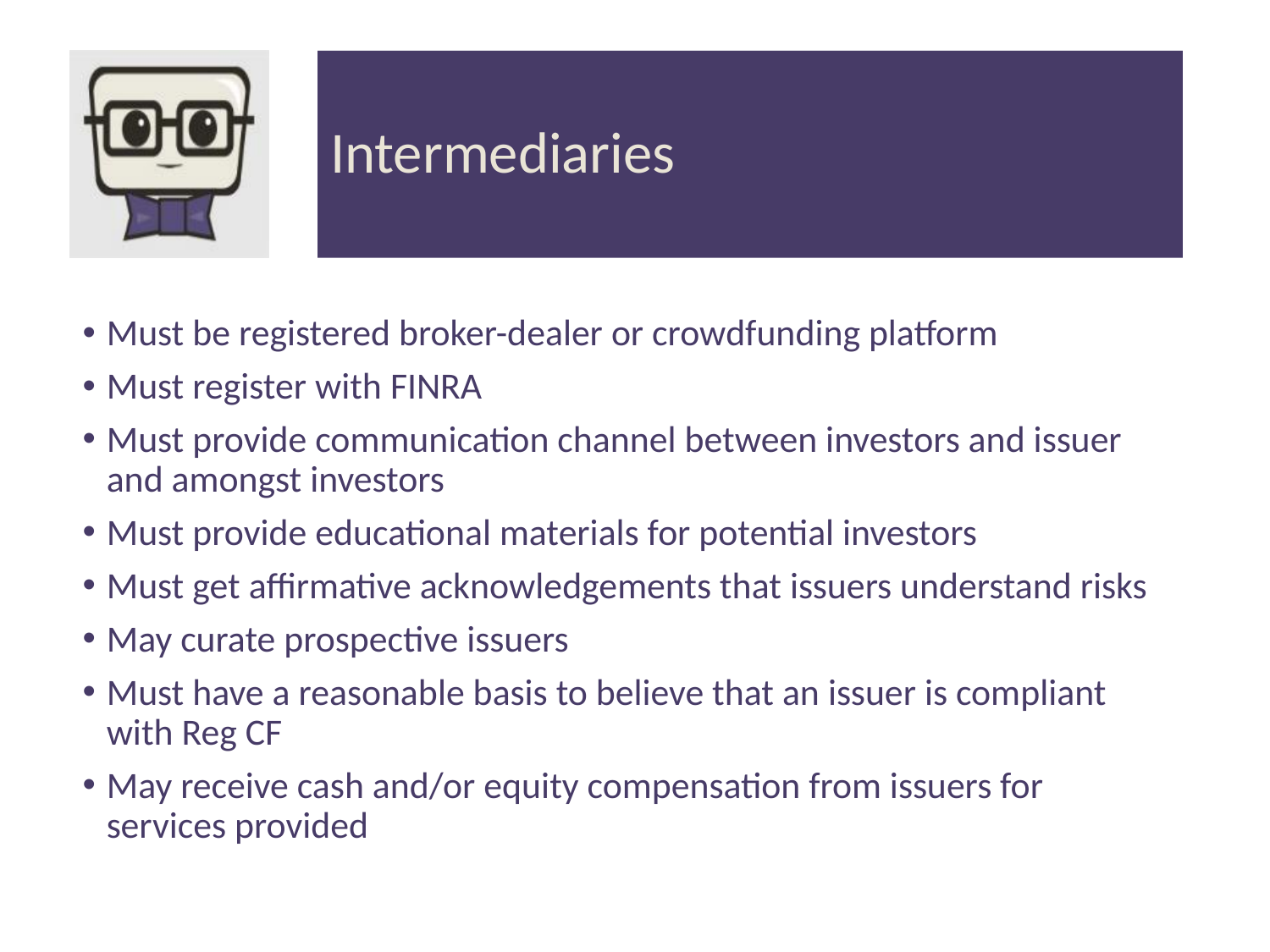

# Intermediaries
Must be registered broker-dealer or crowdfunding platform
Must register with FINRA
Must provide communication channel between investors and issuer and amongst investors
Must provide educational materials for potential investors
Must get affirmative acknowledgements that issuers understand risks
May curate prospective issuers
Must have a reasonable basis to believe that an issuer is compliant with Reg CF
May receive cash and/or equity compensation from issuers for services provided